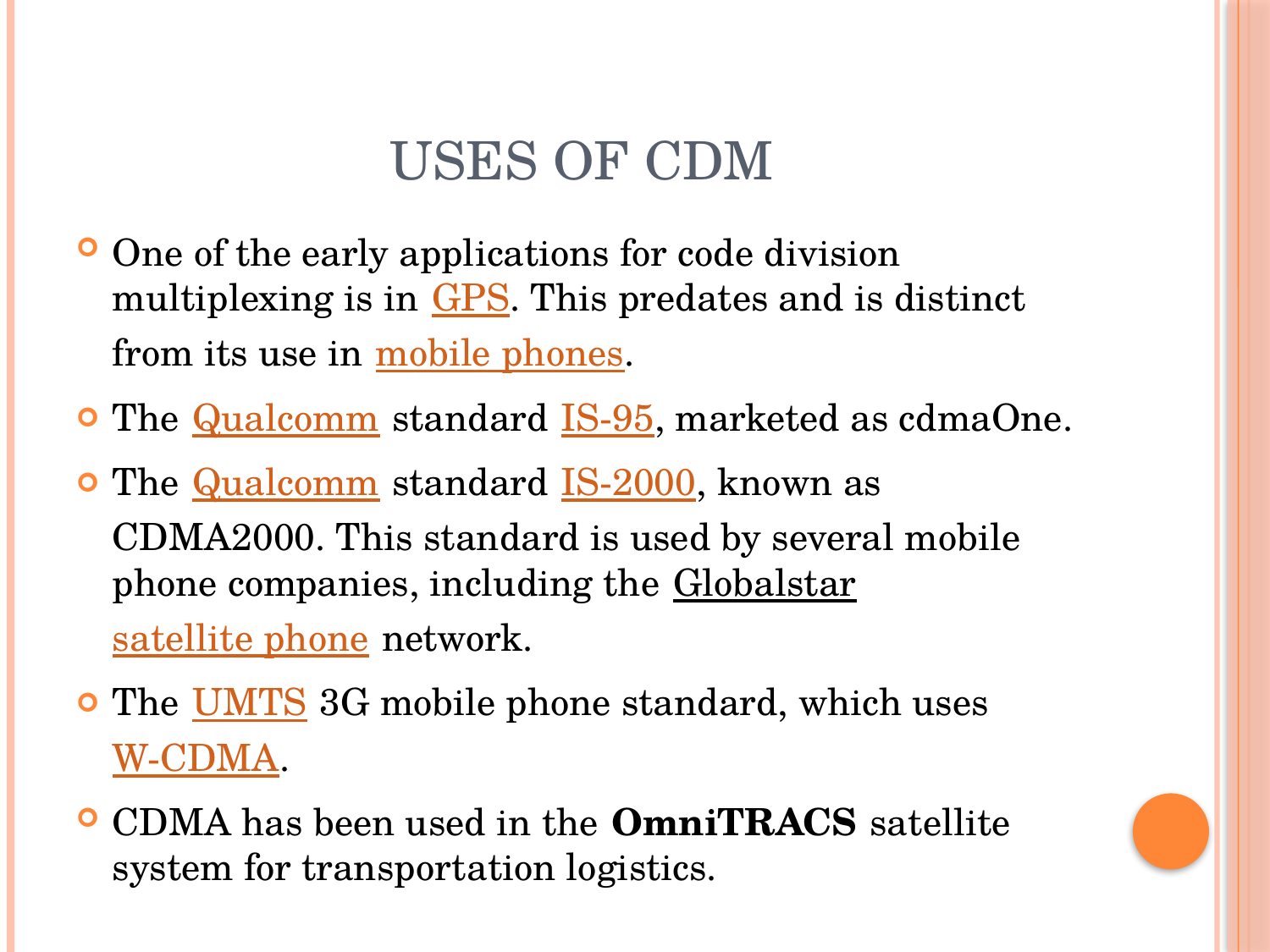

# Uses of CDM
One of the early applications for code division multiplexing is in GPS. This predates and is distinct from its use in mobile phones.
The Qualcomm standard IS-95, marketed as cdmaOne.
The Qualcomm standard IS-2000, known as CDMA2000. This standard is used by several mobile phone companies, including the Globalstar satellite phone network.
The UMTS 3G mobile phone standard, which uses W-CDMA.
CDMA has been used in the OmniTRACS satellite system for transportation logistics.